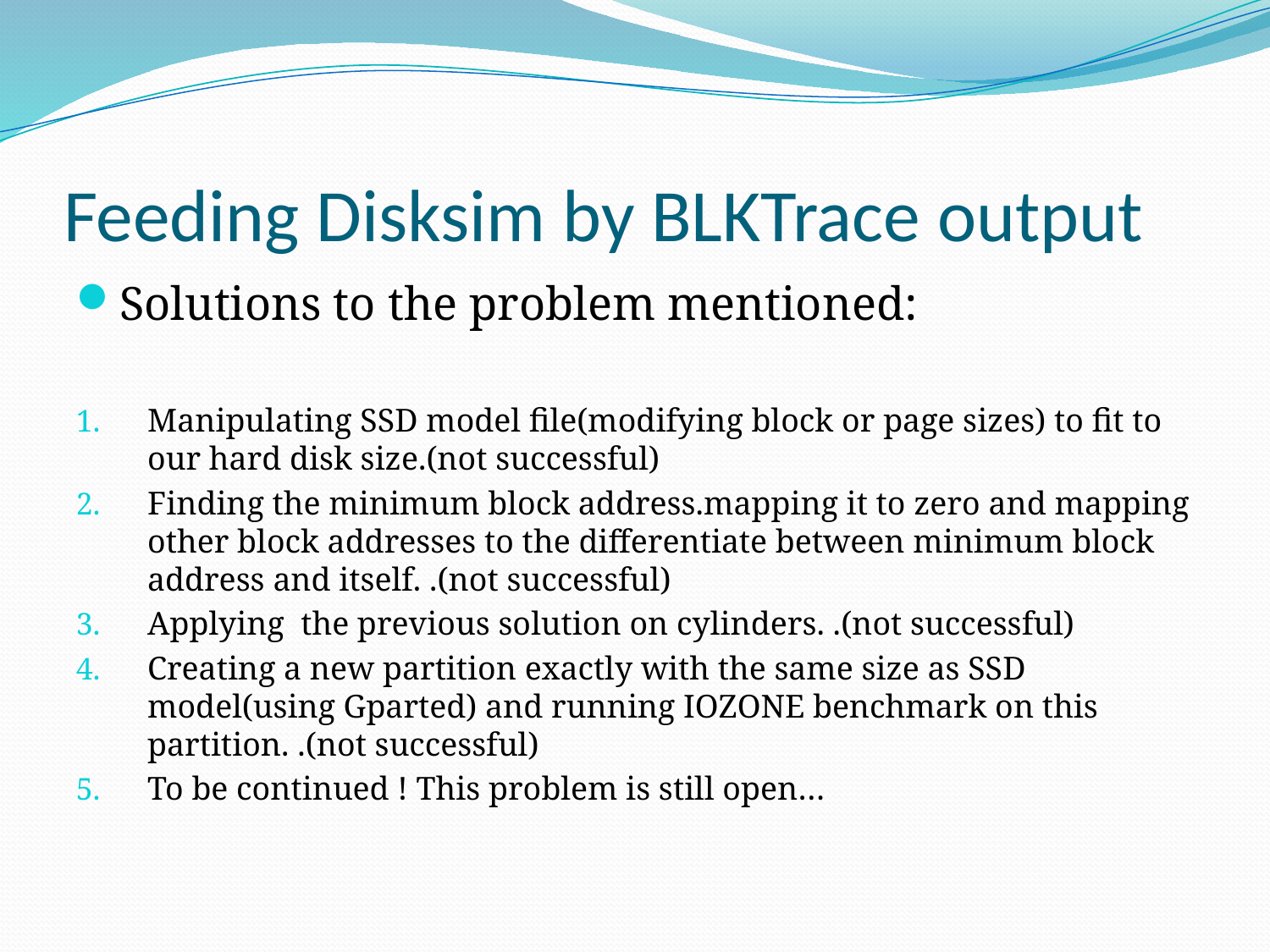

# Feeding Disksim by BLKTrace output
Solutions to the problem mentioned:

Manipulating SSD model file(modifying block or page sizes) to fit to our hard disk size.(not successful)
Finding the minimum block address.mapping it to zero and mapping other block addresses to the differentiate between minimum block address and itself. .(not successful)
Applying  the previous solution on cylinders. .(not successful)
Creating a new partition exactly with the same size as SSD model(using Gparted) and running IOZONE benchmark on this partition. .(not successful)
To be continued ! This problem is still open…